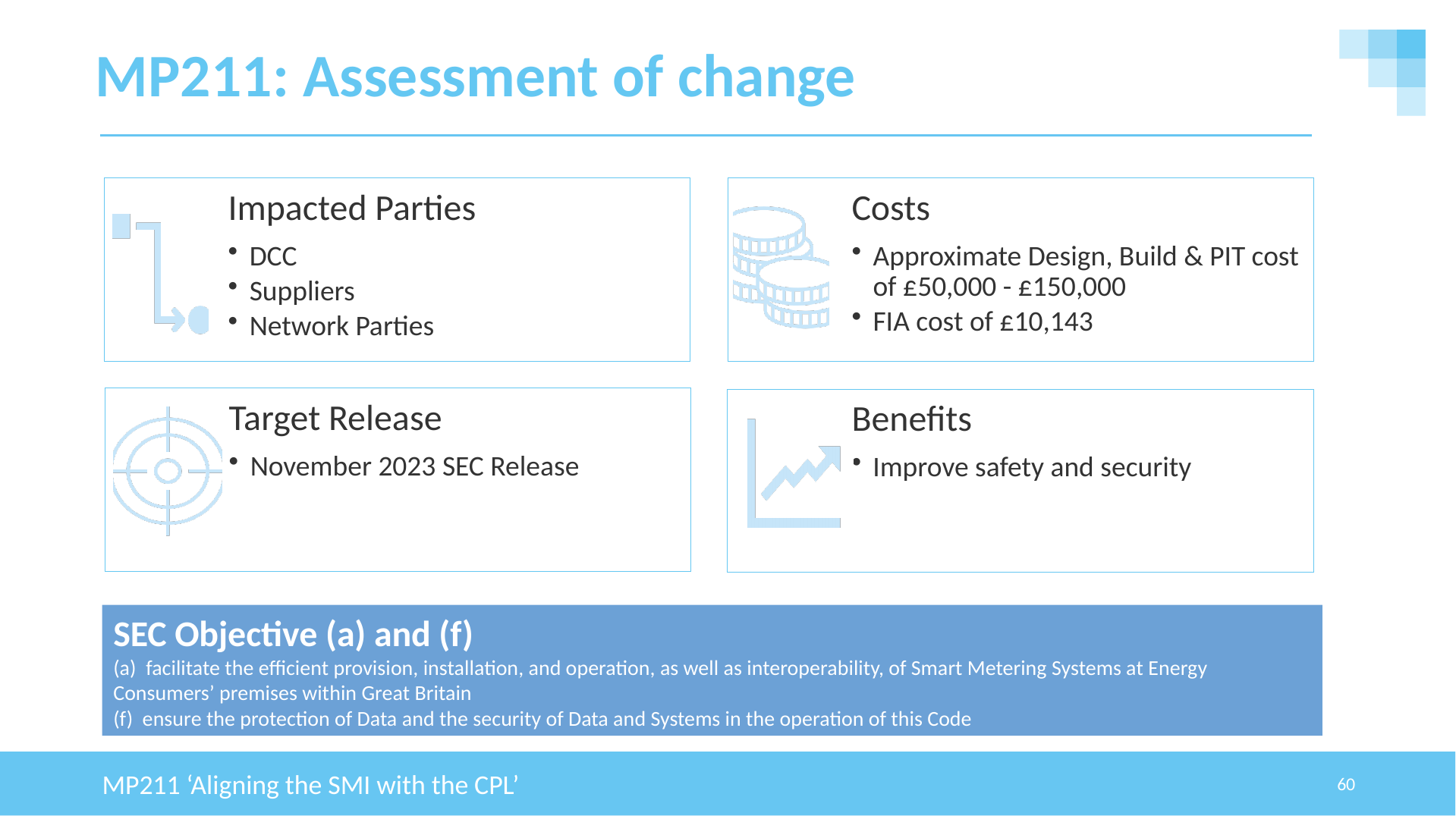

# MP211: Assessment of change
Impacted Parties
DCC
Suppliers
Network Parties
Costs
Approximate Design, Build & PIT cost of £50,000 - £150,000
FIA cost of £10,143
Target Release
November 2023 SEC Release
Benefits
Improve safety and security
SEC Objective (a) and (f)
(a)  facilitate the efficient provision, installation, and operation, as well as interoperability, of Smart Metering Systems at Energy Consumers’ premises within Great Britain
(f)  ensure the protection of Data and the security of Data and Systems in the operation of this Code
MP211 ‘Aligning the SMI with the CPL’
60